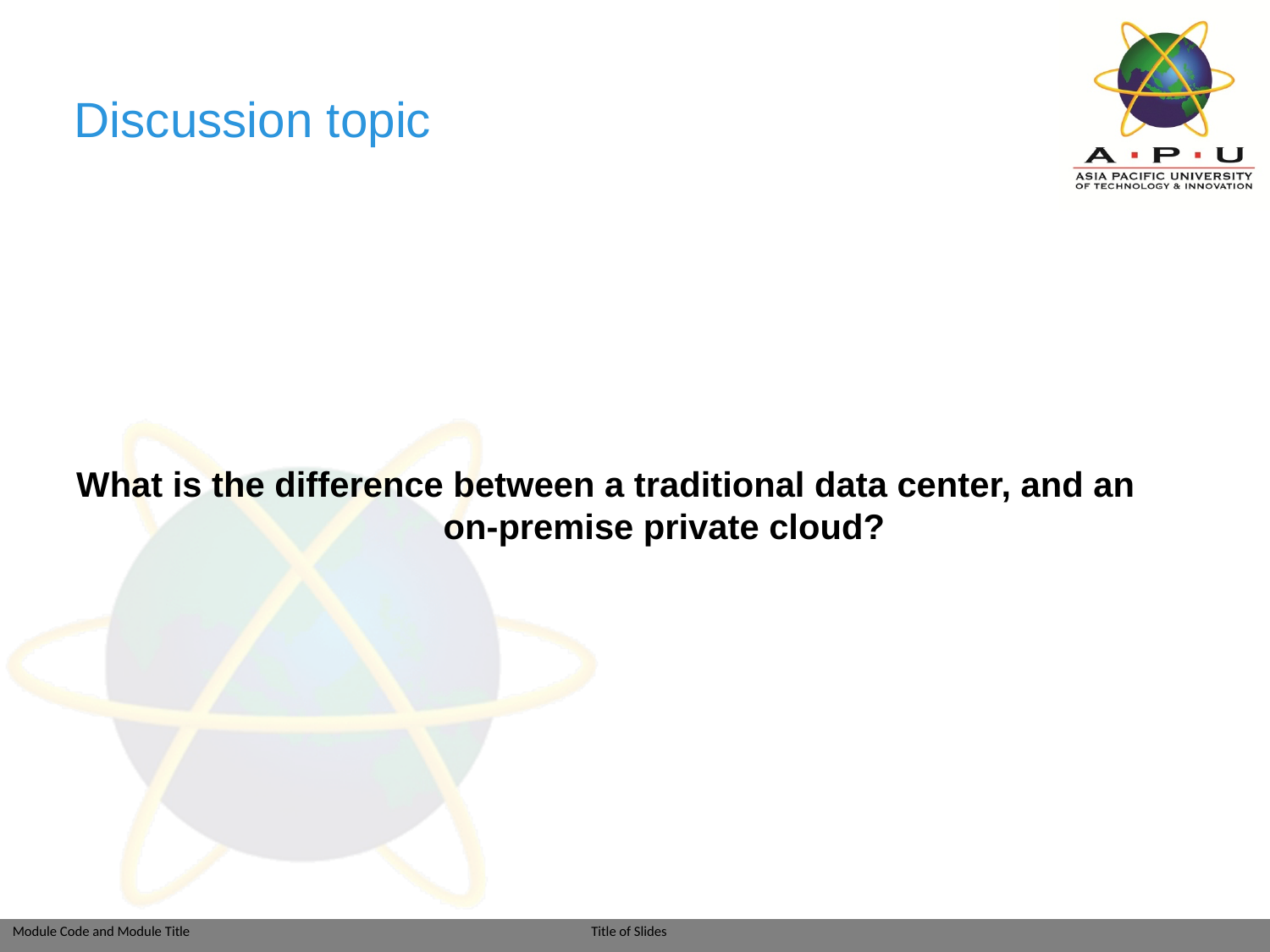

# Discussion topic

What is the difference between a traditional data center, and an             on-premise private cloud?

Module: Building the Cloud Infrastructure